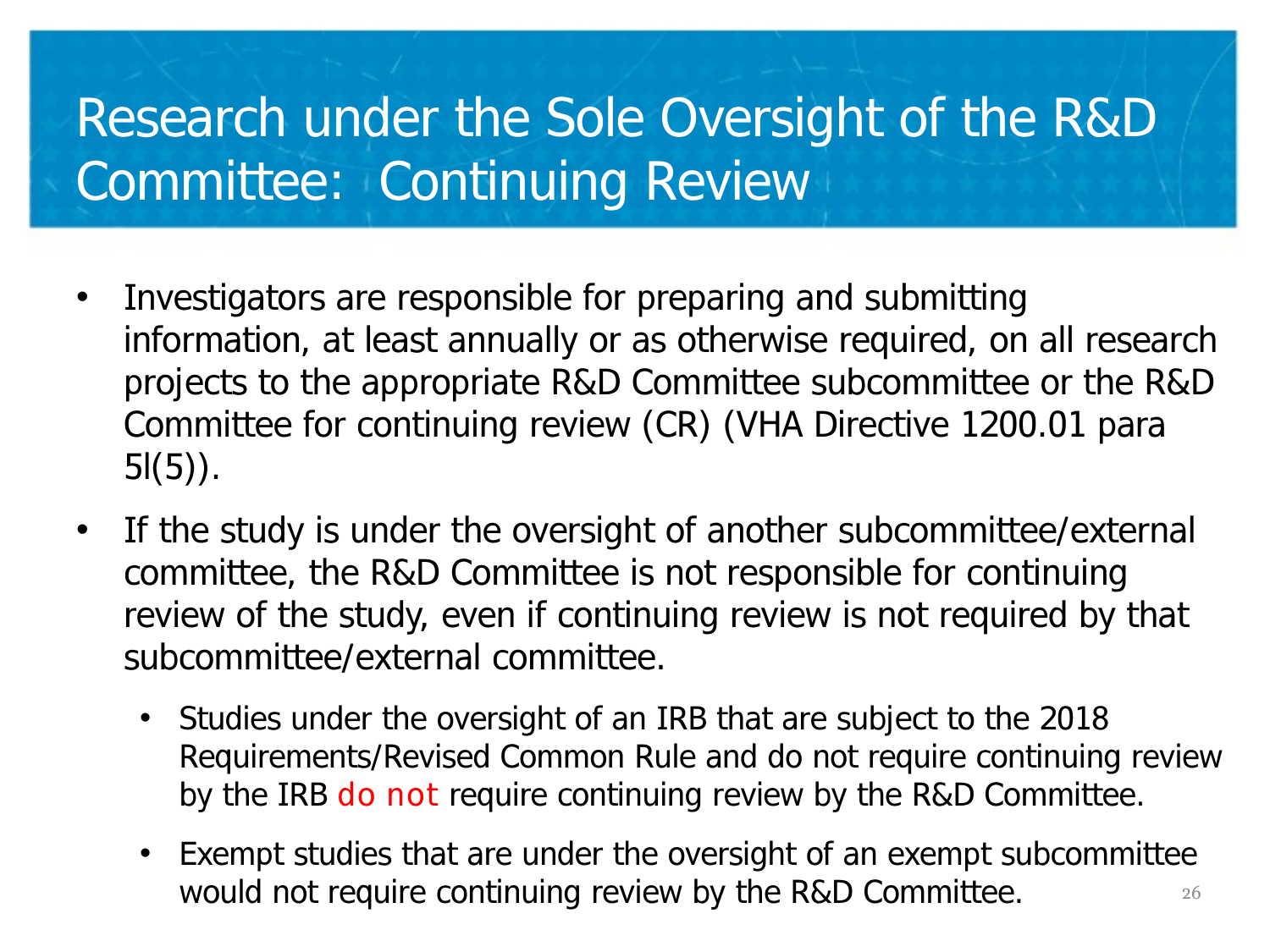

# Research under the Sole Oversight of the R&D Committee:  Continuing Review
Investigators are responsible for preparing and submitting information, at least annually or as otherwise required, on all research projects to the appropriate R&D Committee subcommittee or the R&D Committee for continuing review (CR) (VHA Directive 1200.01 para 5l(5)).
If the study is under the oversight of another subcommittee/external committee, the R&D Committee is not responsible for continuing review of the study, even if continuing review is not required by that subcommittee/external committee.
Studies under the oversight of an IRB that are subject to the 2018 Requirements/Revised Common Rule and do not require continuing review by the IRB do not require continuing review by the R&D Committee.
Exempt studies that are under the oversight of an exempt subcommittee would not require continuing review by the R&D Committee.